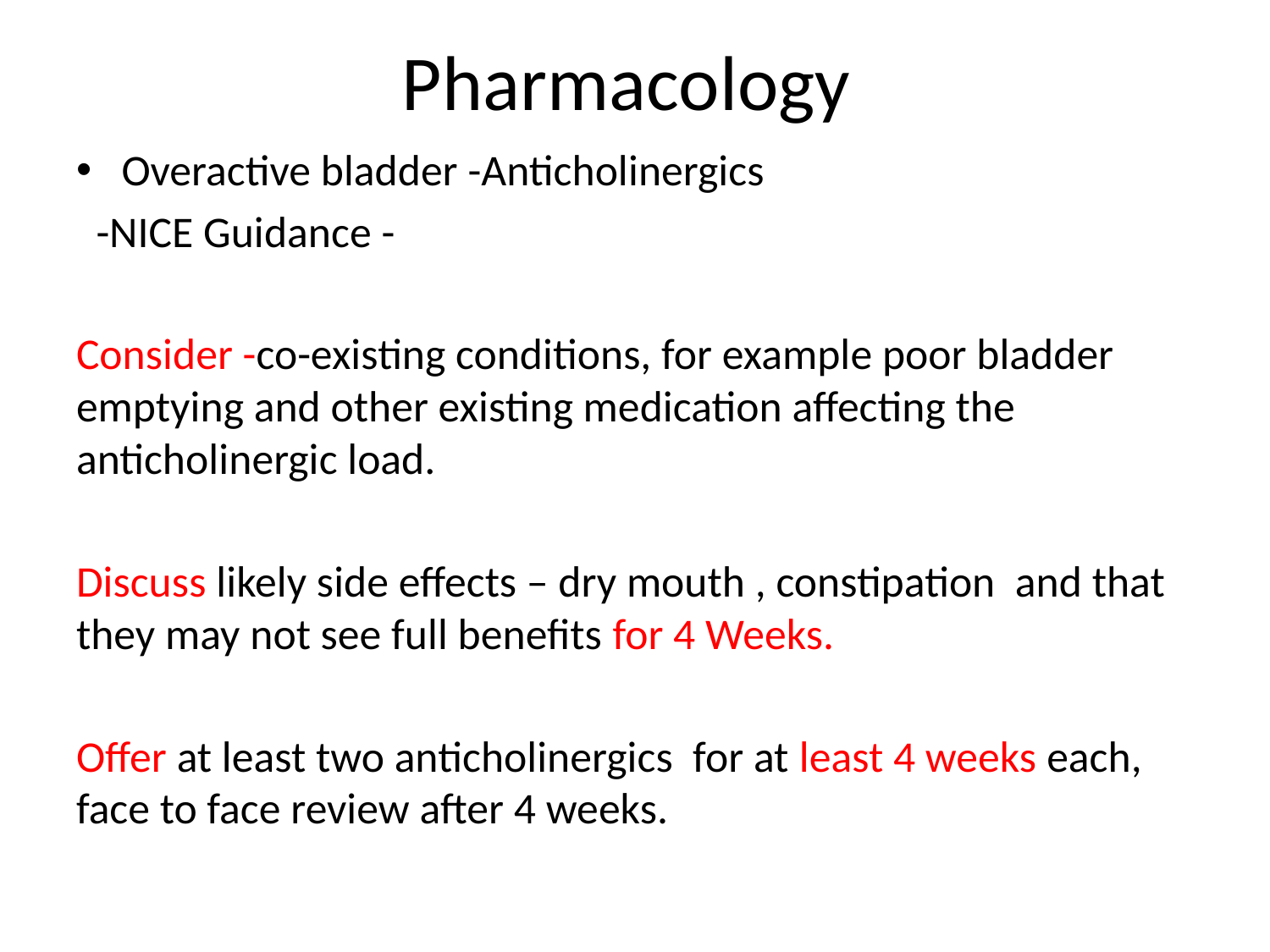

# Pharmacology
Overactive bladder -Anticholinergics
  -NICE Guidance -

Consider -co-existing conditions, for example poor bladder emptying and other existing medication affecting the anticholinergic load.

Discuss likely side effects – dry mouth , constipation  and that they may not see full benefits for 4 Weeks.

Offer at least two anticholinergics  for at least 4 weeks each, face to face review after 4 weeks.